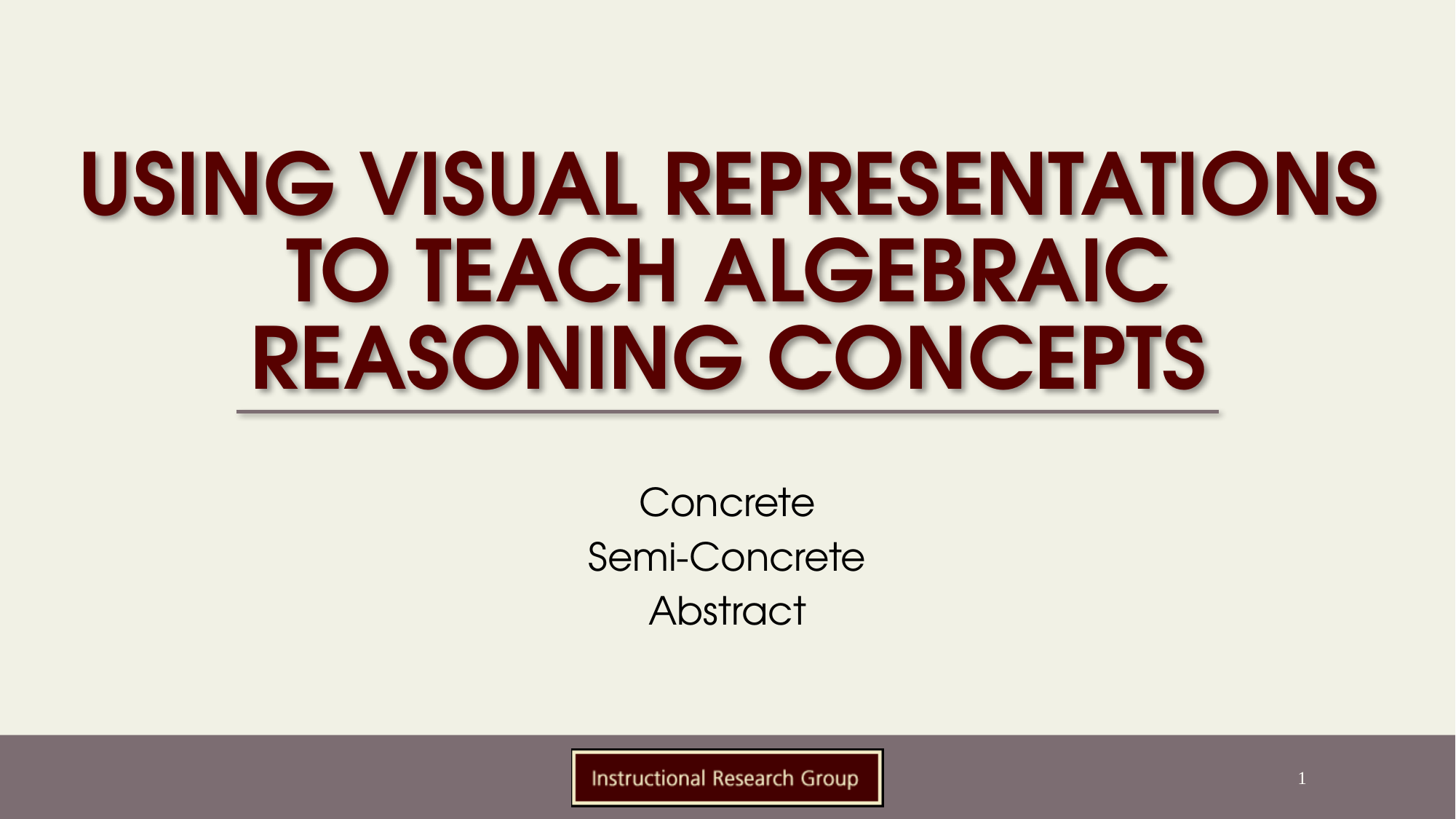

# Using Visual Representations To Teach Algebraic Reasoning Concepts
Concrete
Semi-Concrete
Abstract
1